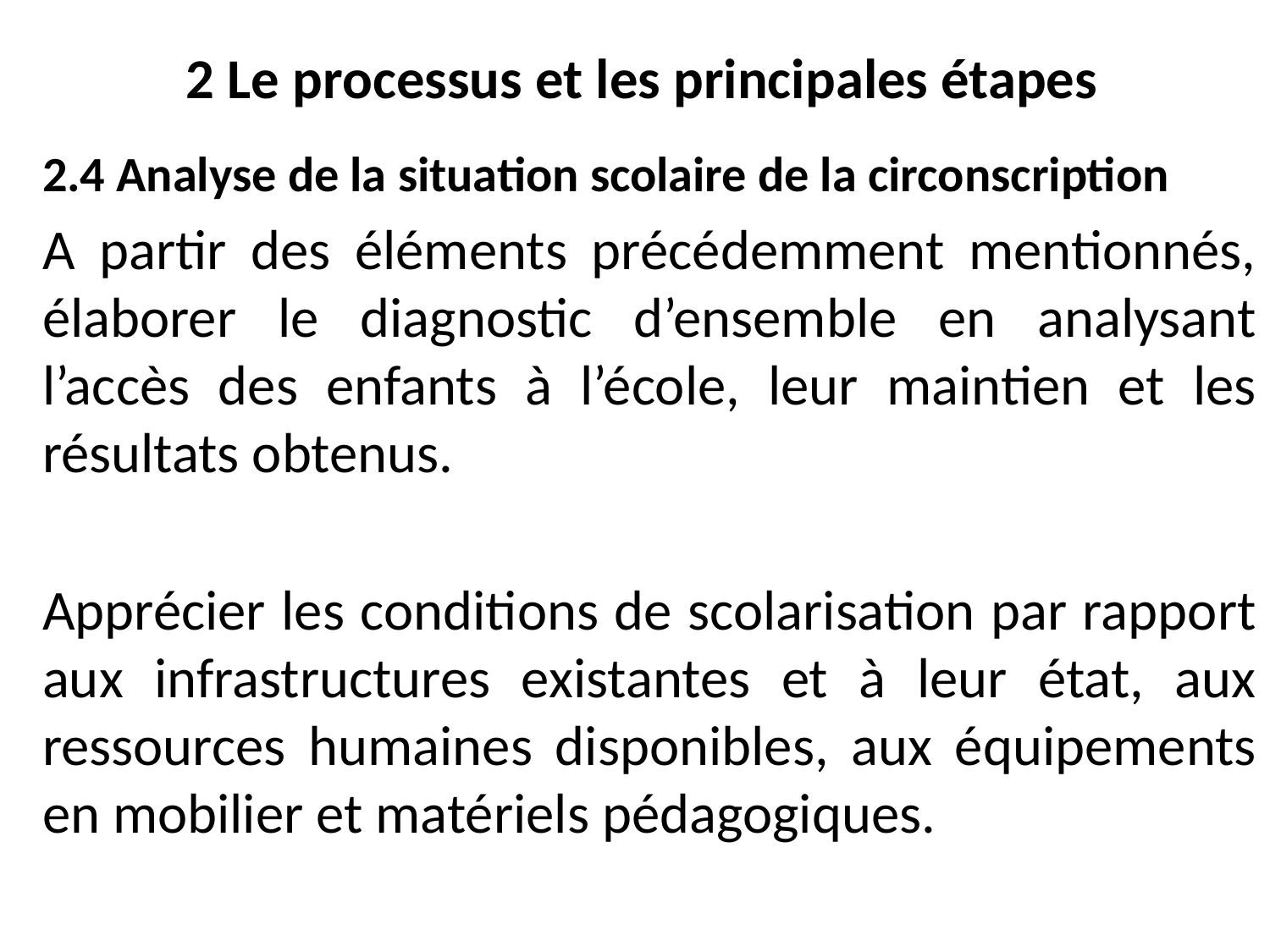

# 2 Le processus et les principales étapes
2.4 Analyse de la situation scolaire de la circonscription
A partir des éléments précédemment mentionnés, élaborer le diagnostic d’ensemble en analysant l’accès des enfants à l’école, leur maintien et les résultats obtenus.

Apprécier les conditions de scolarisation par rapport aux infrastructures existantes et à leur état, aux ressources humaines disponibles, aux équipements en mobilier et matériels pédagogiques.